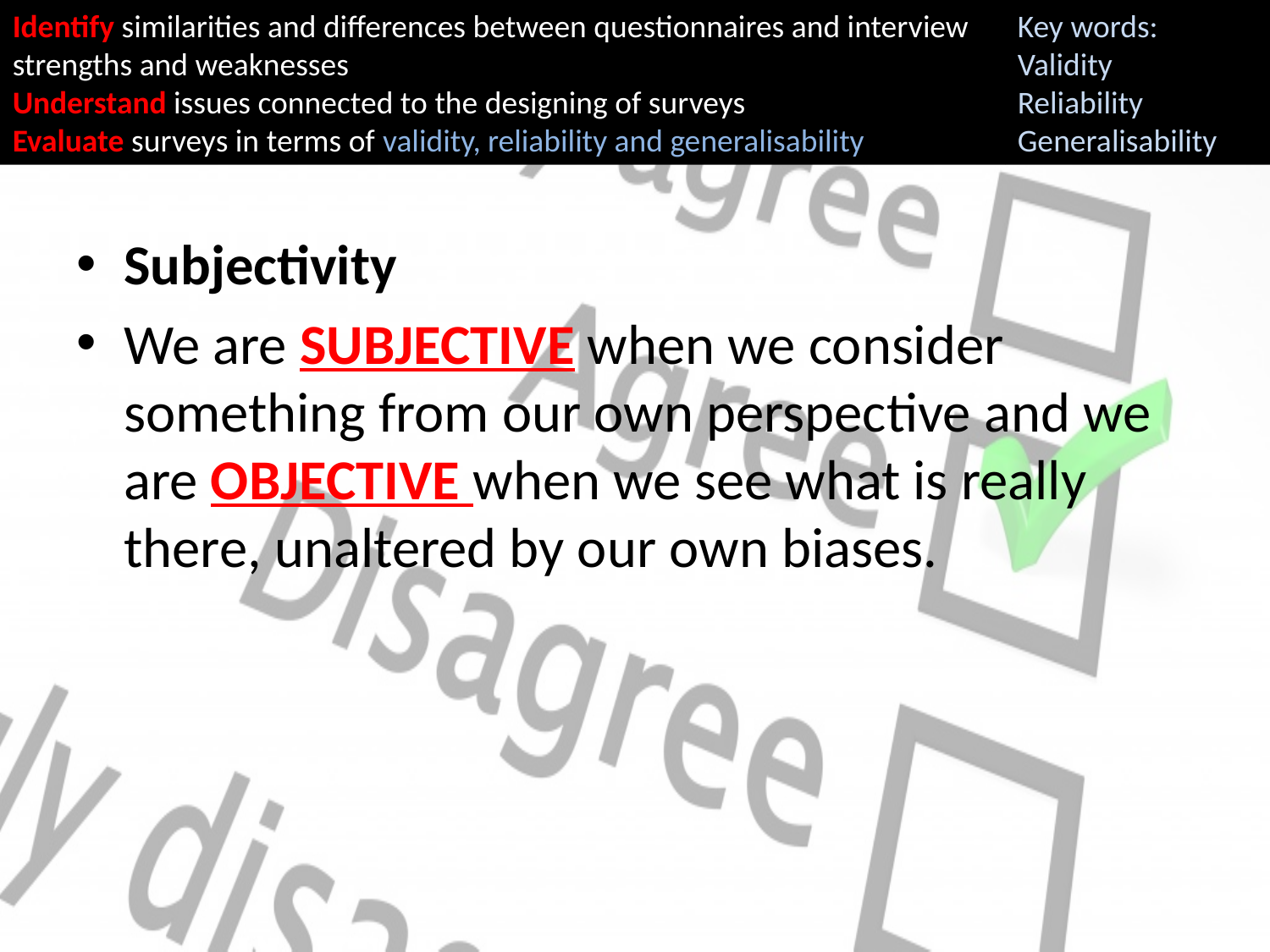

Identify similarities and differences between questionnaires and interview strengths and weaknesses
Understand issues connected to the designing of surveys
Evaluate surveys in terms of validity, reliability and generalisability
Key words:
Validity
Reliability
Generalisability
#
Subjectivity
We are SUBJECTIVE when we consider something from our own perspective and we are OBJECTIVE when we see what is really there, unaltered by our own biases.